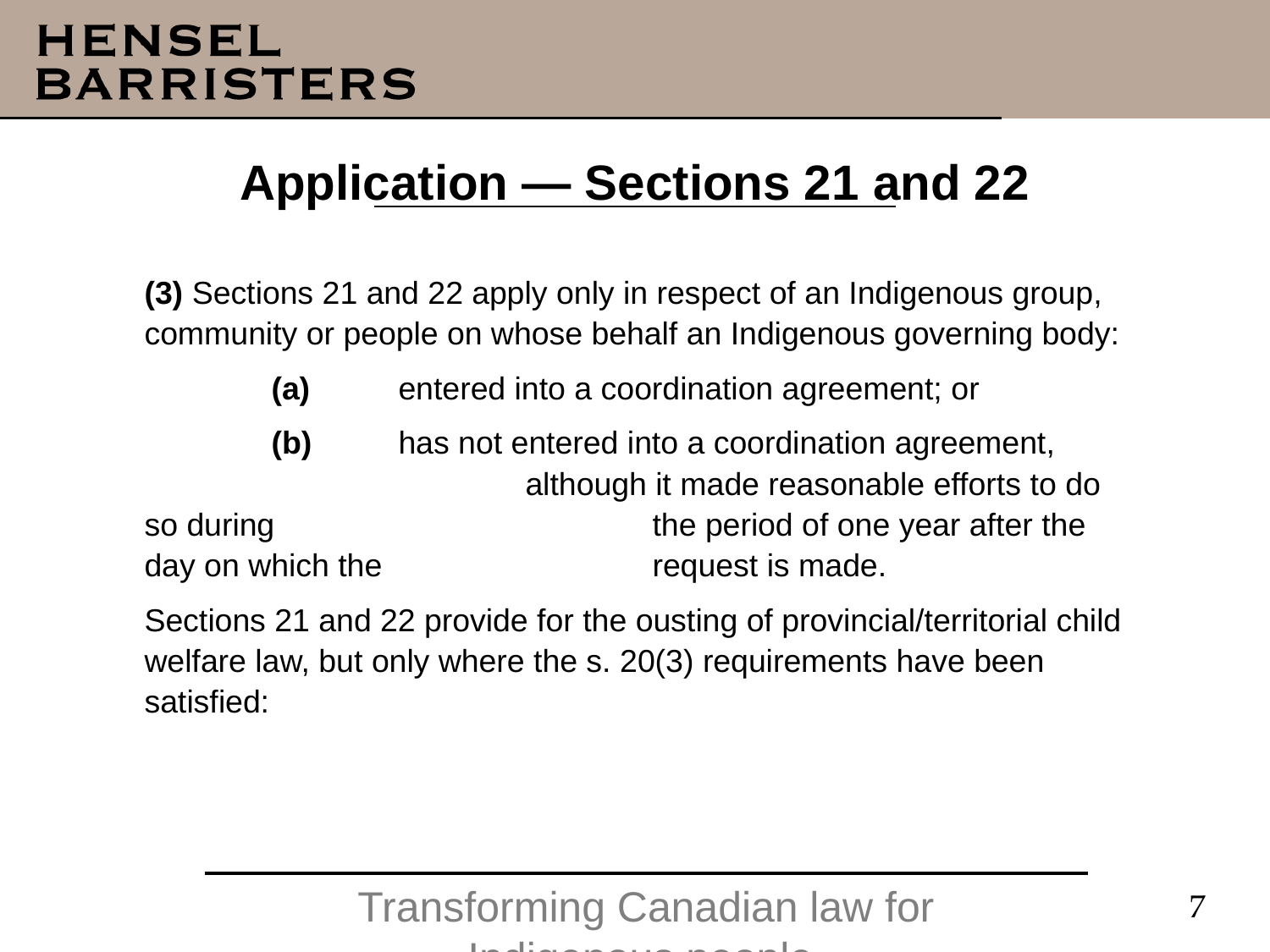

# Application — Sections 21 and 22
(3) Sections 21 and 22 apply only in respect of an Indigenous group, community or people on whose behalf an Indigenous governing body:
	(a)	entered into a coordination agreement; or
	(b)	has not entered into a coordination agreement, 			although it made reasonable efforts to do so during 			the period of one year after the day on which the 			request is made.
Sections 21 and 22 provide for the ousting of provincial/territorial child welfare law, but only where the s. 20(3) requirements have been satisfied:
7